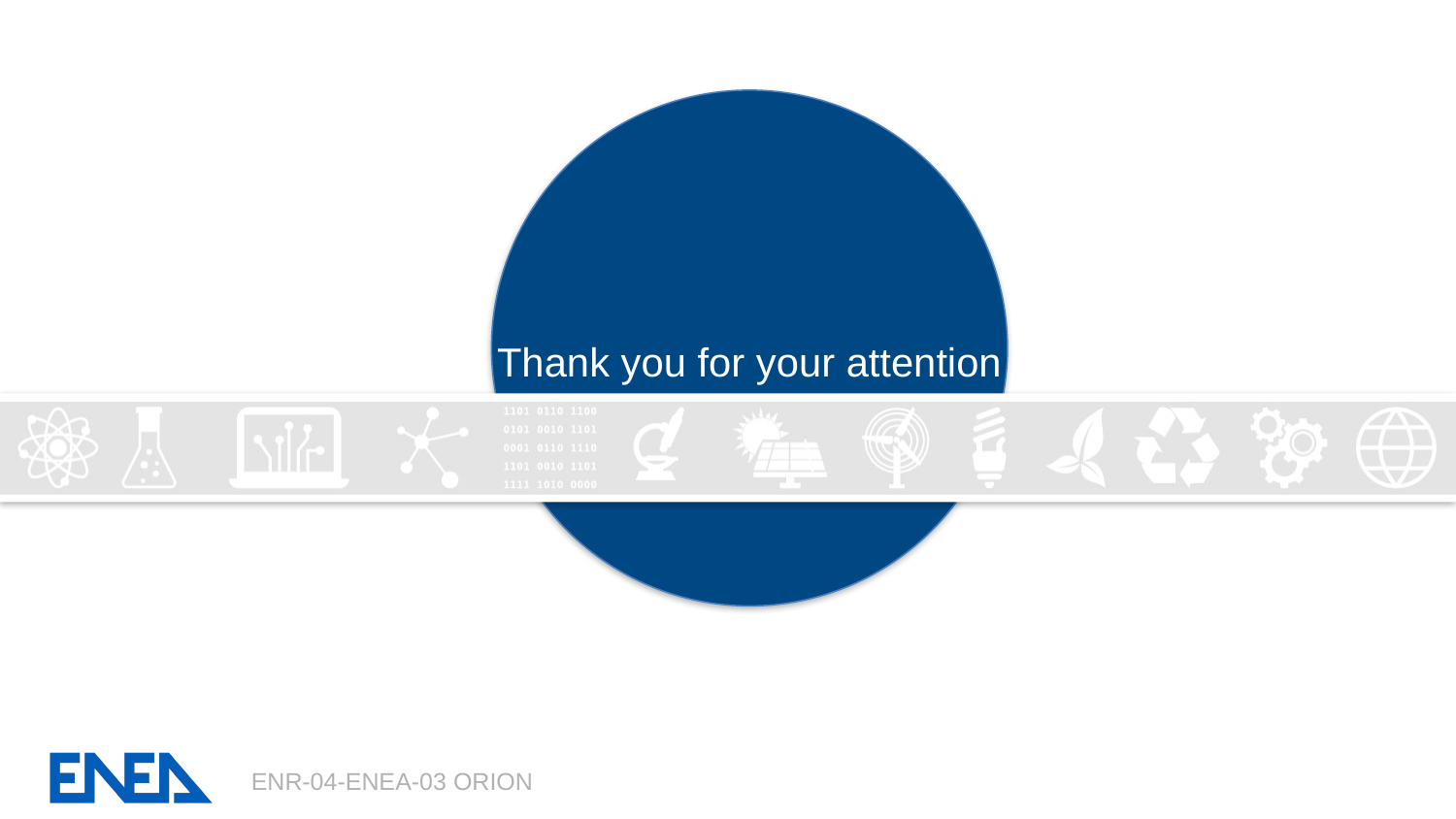

Thank you for your attention
ENR-04-ENEA-03 ORION